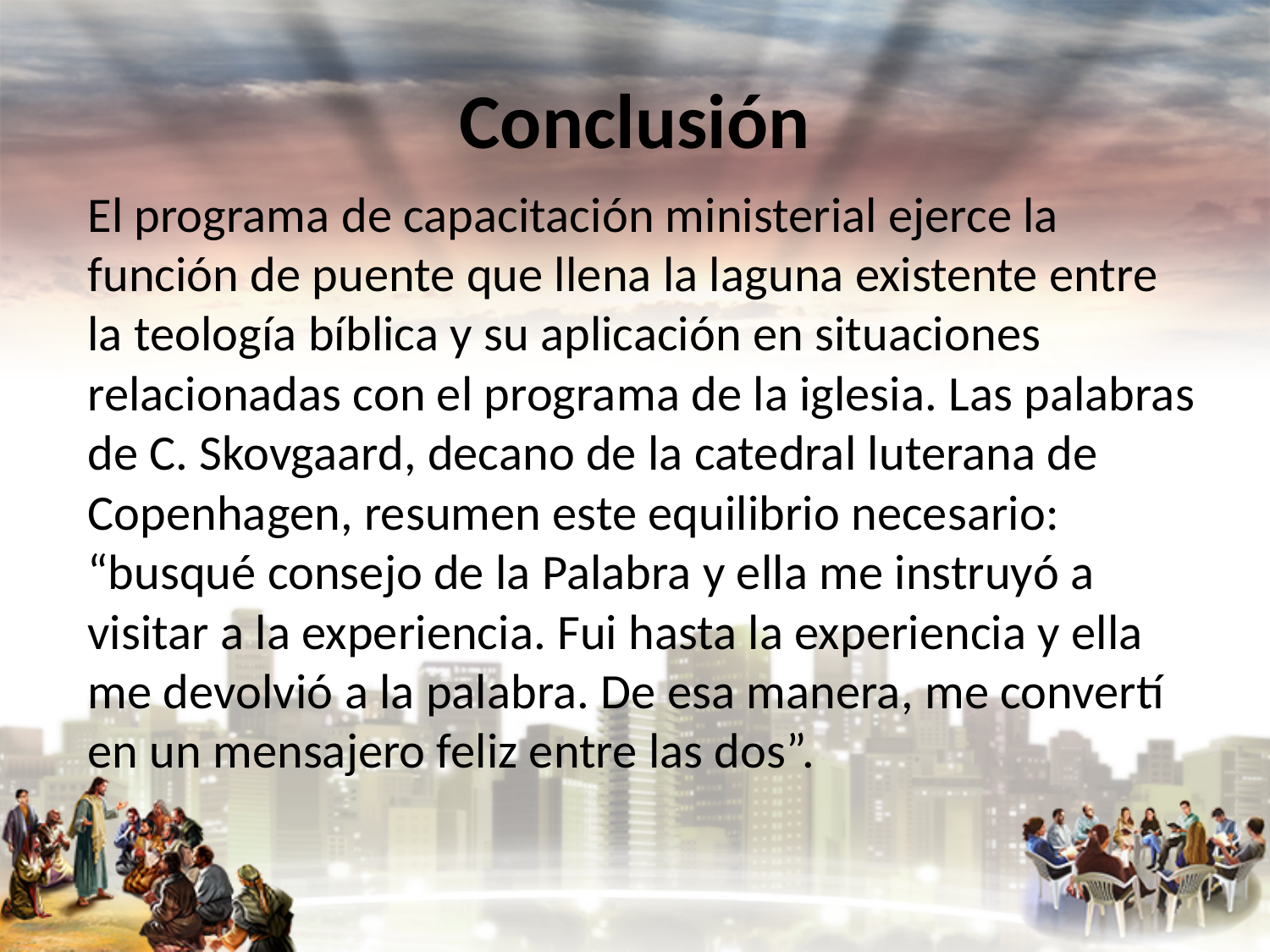

# Conclusión
El programa de capacitación ministerial ejerce la función de puente que llena la laguna existente entre la teología bíblica y su aplicación en situaciones relacionadas con el programa de la iglesia. Las palabras de C. Skovgaard, decano de la catedral luterana de Copenhagen, resumen este equilibrio necesario: “busqué consejo de la Palabra y ella me instruyó a visitar a la experiencia. Fui hasta la experiencia y ella me devolvió a la palabra. De esa manera, me convertí en un mensajero feliz entre las dos”.